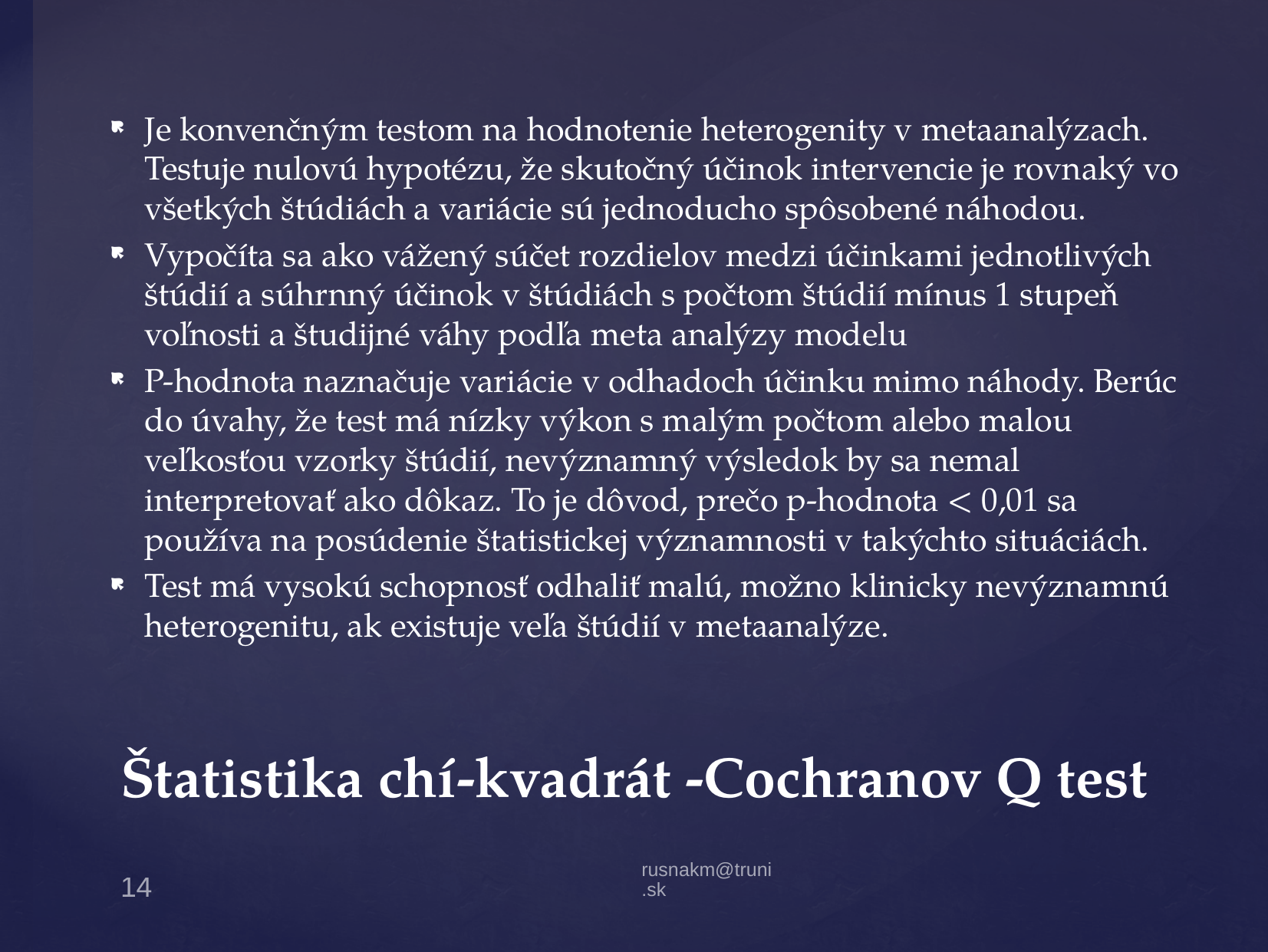

Je konvenčným testom na hodnotenie heterogenity v metaanalýzach. Testuje nulovú hypotézu, že skutočný účinok intervencie je rovnaký vo všetkých štúdiách a variácie sú jednoducho spôsobené náhodou.
Vypočíta sa ako vážený súčet rozdielov medzi účinkami jednotlivých štúdií a súhrnný účinok v štúdiách s počtom štúdií mínus 1 stupeň voľnosti a študijné váhy podľa meta analýzy modelu
P-hodnota naznačuje variácie v odhadoch účinku mimo náhody. Berúc do úvahy, že test má nízky výkon s malým počtom alebo malou veľkosťou vzorky štúdií, nevýznamný výsledok by sa nemal interpretovať ako dôkaz. To je dôvod, prečo p-hodnota < 0,01 sa používa na posúdenie štatistickej významnosti v takýchto situáciách.
Test má vysokú schopnosť odhaliť malú, možno klinicky nevýznamnú heterogenitu, ak existuje veľa štúdií v metaanalýze.
# Štatistika chí-kvadrát -Cochranov Q test
rusnakm@truni.sk
14